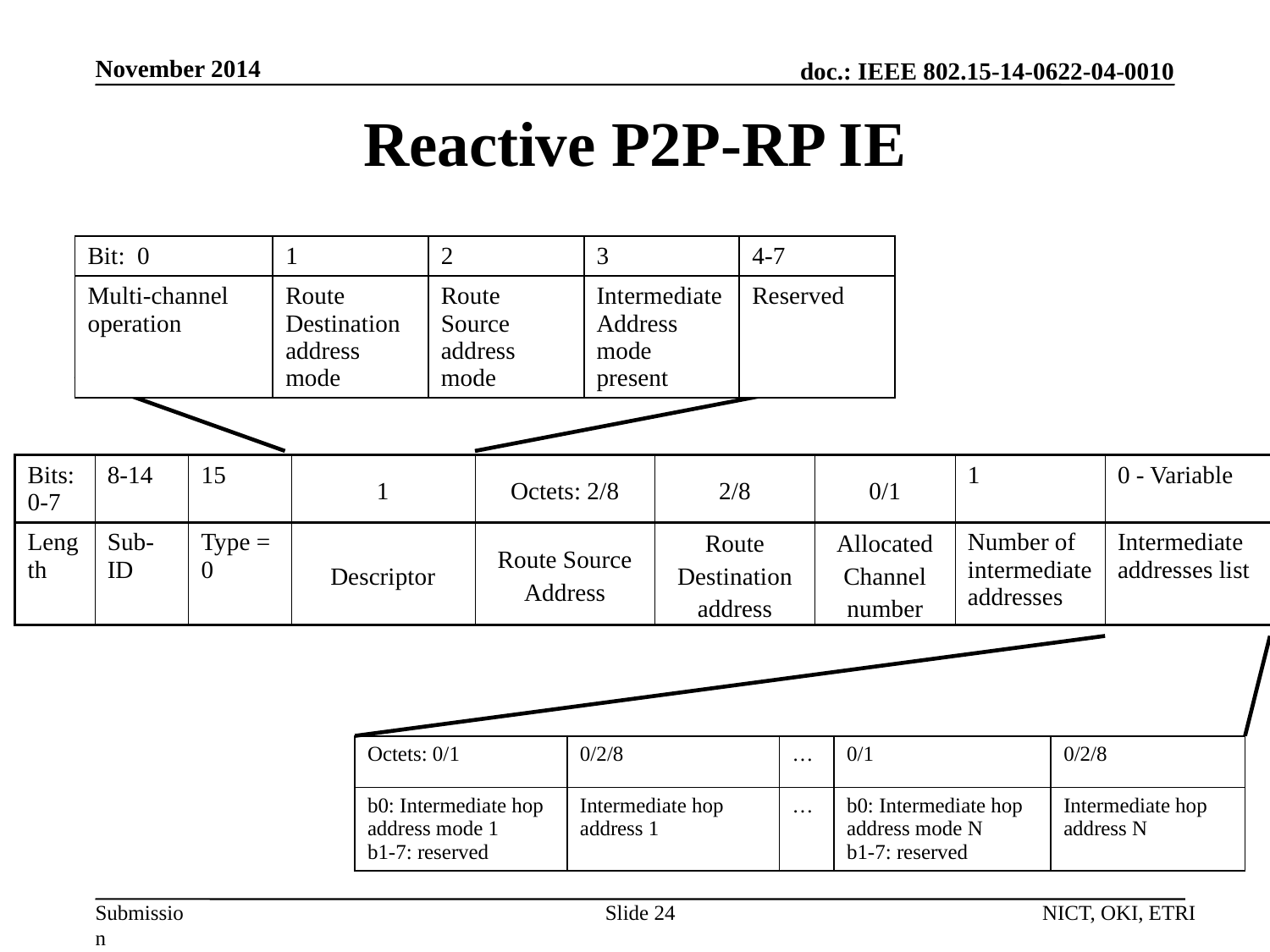

November 2014
# Reactive P2P-RP IE
| Bit: 0 | 1 | 2 | 3 | 4-7 |
| --- | --- | --- | --- | --- |
| Multi-channel operation | Route Destination address mode | Route Source address mode | Intermediate Address mode present | Reserved |
| Bits: 0-7 | 8-14 | 15 | 1 | Octets: 2/8 | 2/8 | 0/1 | 1 | 0 - Variable |
| --- | --- | --- | --- | --- | --- | --- | --- | --- |
| Length | Sub-ID | Type = 0 | Descriptor | Route Source Address | Route Destination address | Allocated Channel number | Number of intermediate addresses | Intermediate addresses list |
| Octets: 0/1 | 0/2/8 | … | 0/1 | 0/2/8 |
| --- | --- | --- | --- | --- |
| b0: Intermediate hop address mode 1 b1-7: reserved | Intermediate hop address 1 | … | b0: Intermediate hop address mode N b1-7: reserved | Intermediate hop address N |
Slide 24
NICT, OKI, ETRI